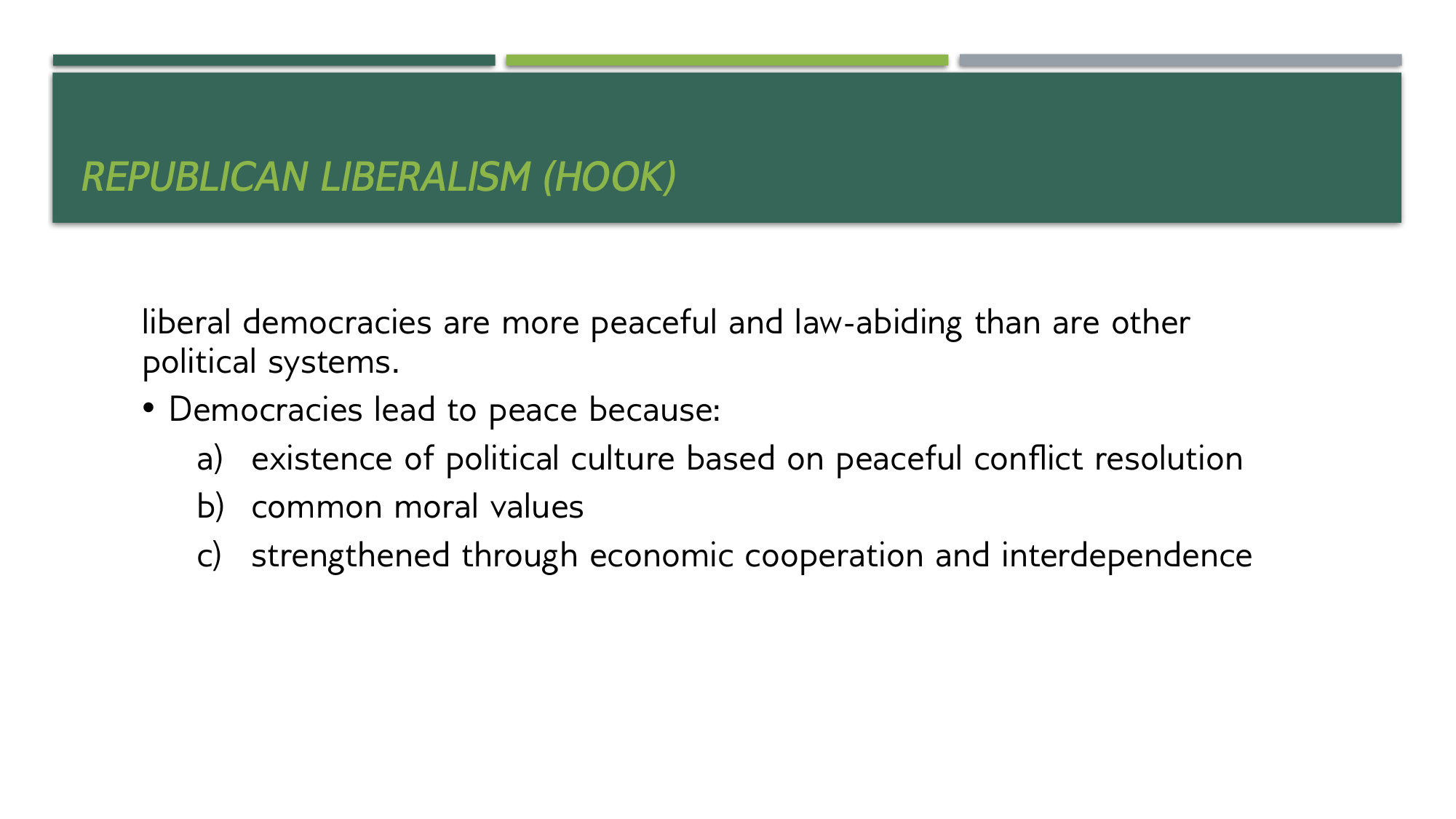

# Republican liberalism (Hook)
liberal democracies are more peaceful and law-abiding than are other political systems.
Democracies lead to peace because:
existence of political culture based on peaceful conflict resolution
common moral values
strengthened through economic cooperation and interdependence